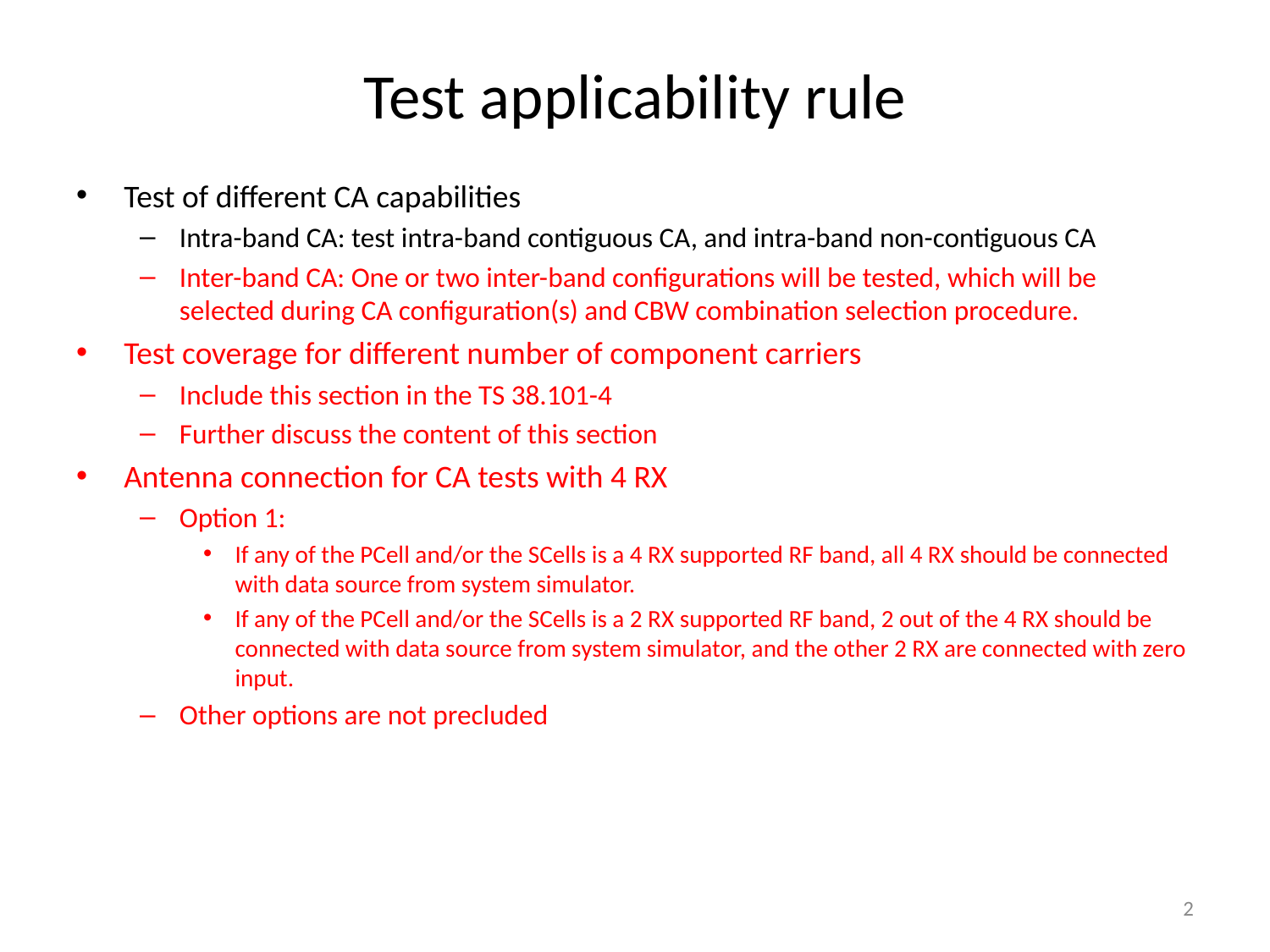

# Test applicability rule
Test of different CA capabilities
Intra-band CA: test intra-band contiguous CA, and intra-band non-contiguous CA
Inter-band CA: One or two inter-band configurations will be tested, which will be selected during CA configuration(s) and CBW combination selection procedure.
Test coverage for different number of component carriers
Include this section in the TS 38.101-4
Further discuss the content of this section
Antenna connection for CA tests with 4 RX
Option 1:
If any of the PCell and/or the SCells is a 4 RX supported RF band, all 4 RX should be connected with data source from system simulator.
If any of the PCell and/or the SCells is a 2 RX supported RF band, 2 out of the 4 RX should be connected with data source from system simulator, and the other 2 RX are connected with zero input.
Other options are not precluded
2